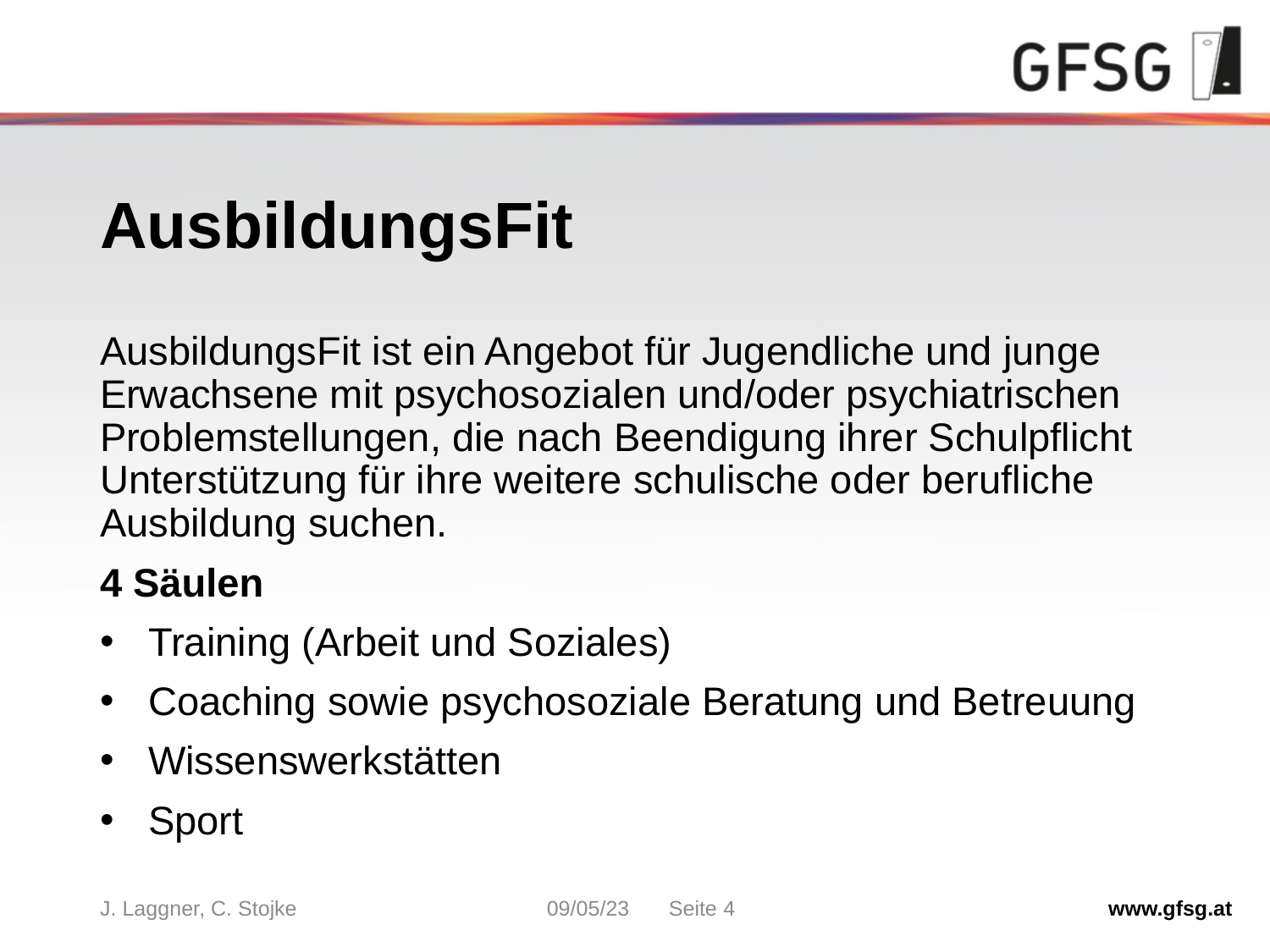

# AusbildungsFit
AusbildungsFit ist ein Angebot für Jugendliche und junge Erwachsene mit psychosozialen und/oder psychiatrischen Problemstellungen, die nach Beendigung ihrer Schulpflicht Unterstützung für ihre weitere schulische oder berufliche Ausbildung suchen.
4 Säulen
Training (Arbeit und Soziales)
Coaching sowie psychosoziale Beratung und Betreuung
Wissenswerkstätten
Sport
J. Laggner, C. Stojke
09/05/23
Seite 4